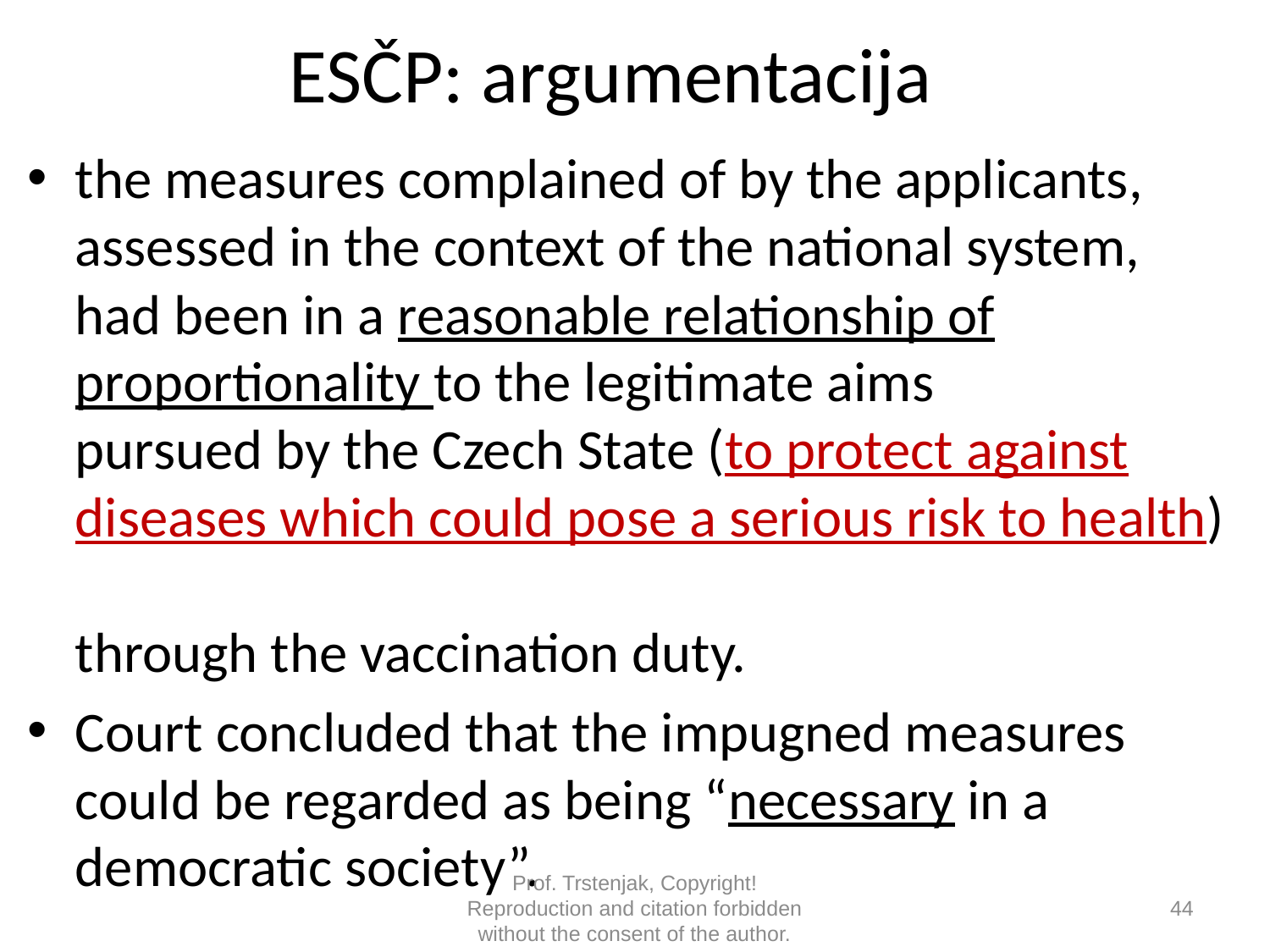

# ESČP: argumentacija
the measures complained of by the applicants, assessed in the context of the national system, had been in a reasonable relationship of proportionality to the legitimate aims
pursued by the Czech State (to protect against diseases which could pose a serious risk to health)
through the vaccination duty.
Court concluded that the impugned measures
could be regarded as being “necessary in a democratic society”.
Prof. Trstenjak, Copyright! Reproduction and citation forbidden without the consent of the author.
44